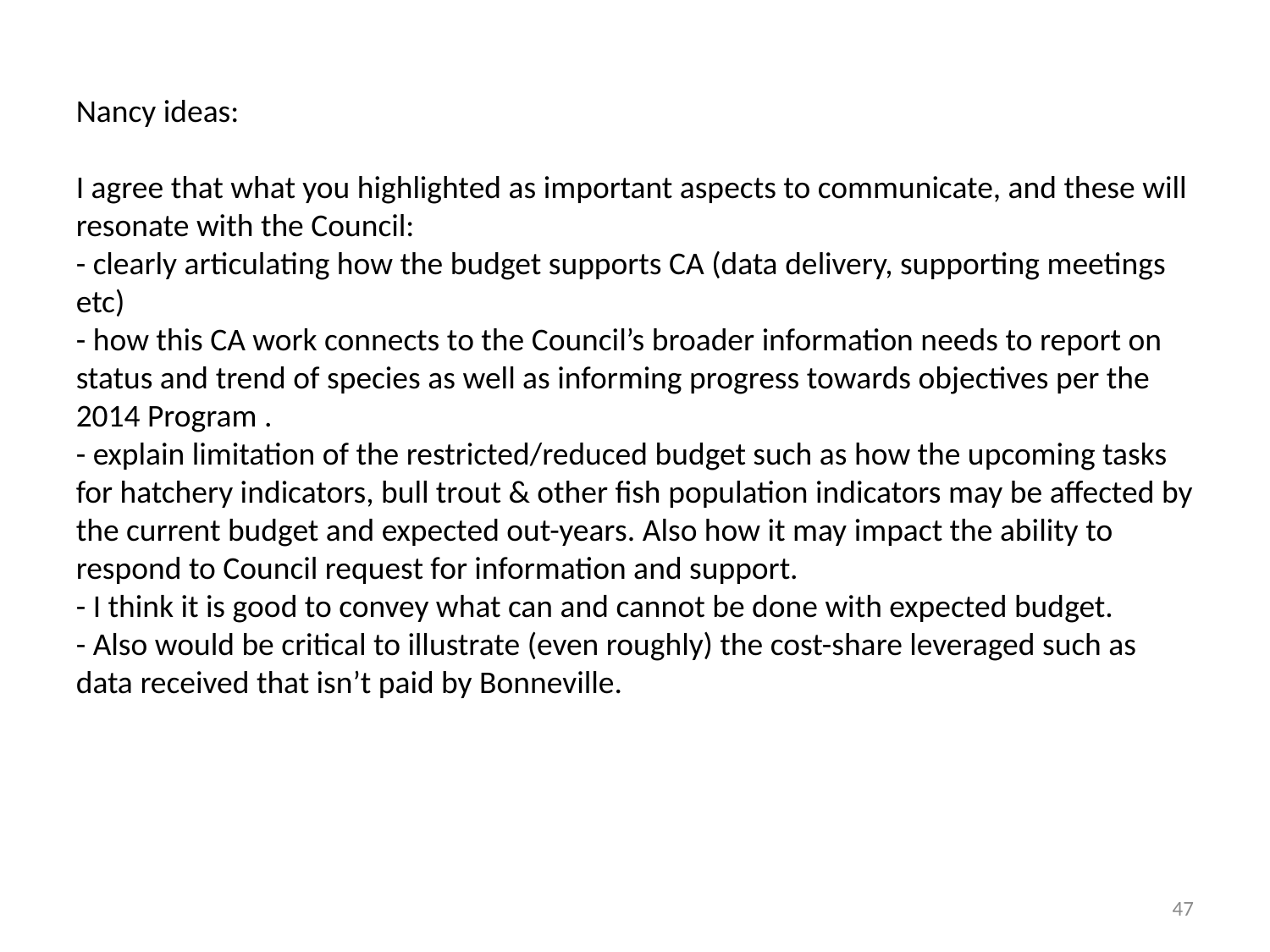

Nancy ideas:

I agree that what you highlighted as important aspects to communicate, and these will resonate with the Council:
- clearly articulating how the budget supports CA (data delivery, supporting meetings etc)
- how this CA work connects to the Council’s broader information needs to report on status and trend of species as well as informing progress towards objectives per the 2014 Program .
- explain limitation of the restricted/reduced budget such as how the upcoming tasks for hatchery indicators, bull trout & other fish population indicators may be affected by the current budget and expected out-years. Also how it may impact the ability to respond to Council request for information and support.
- I think it is good to convey what can and cannot be done with expected budget.
- Also would be critical to illustrate (even roughly) the cost-share leveraged such as data received that isn’t paid by Bonneville.
47